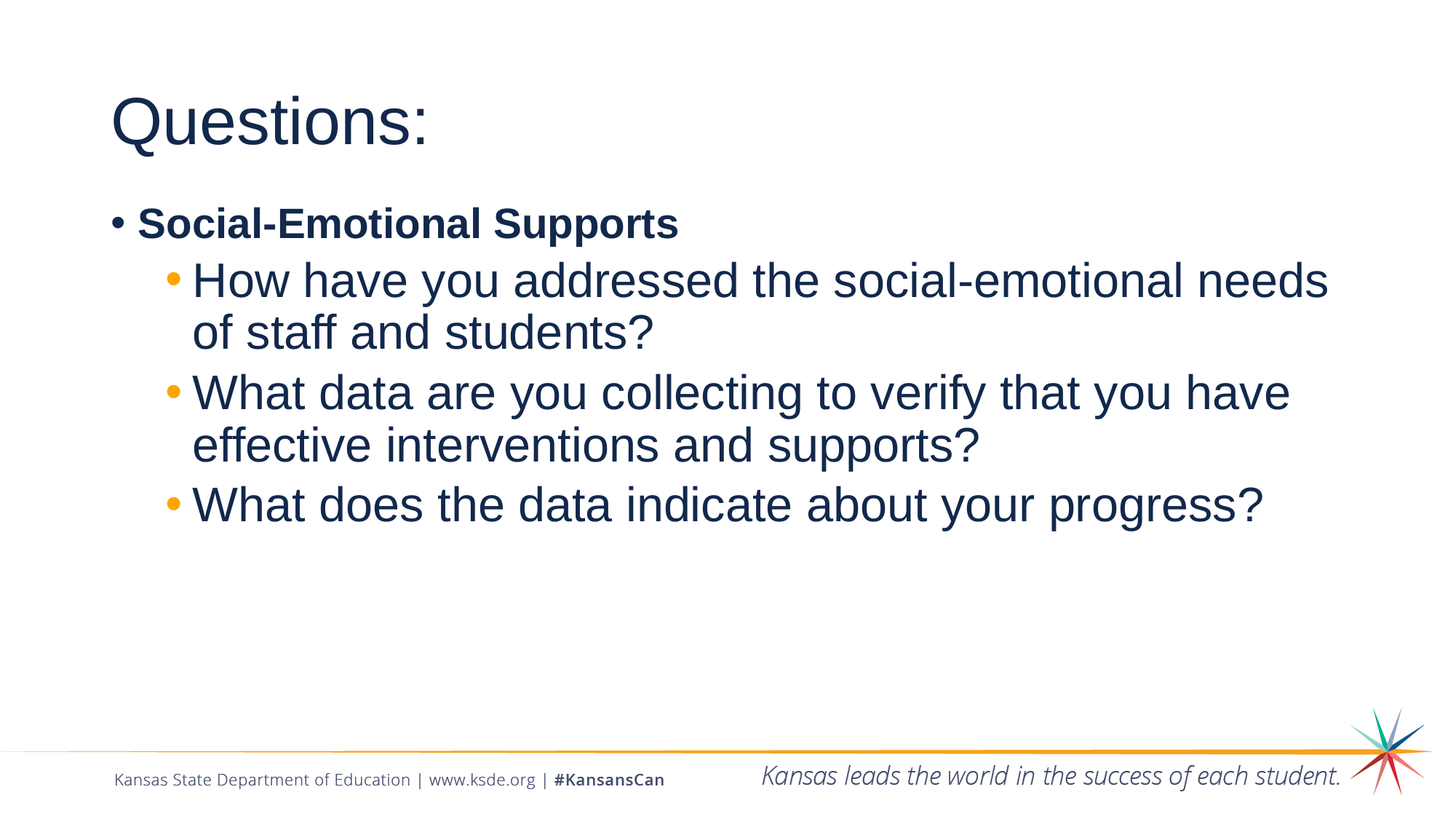

# Questions:
Social-Emotional Supports
How have you addressed the social-emotional needs of staff and students?
What data are you collecting to verify that you have effective interventions and supports?
What does the data indicate about your progress?